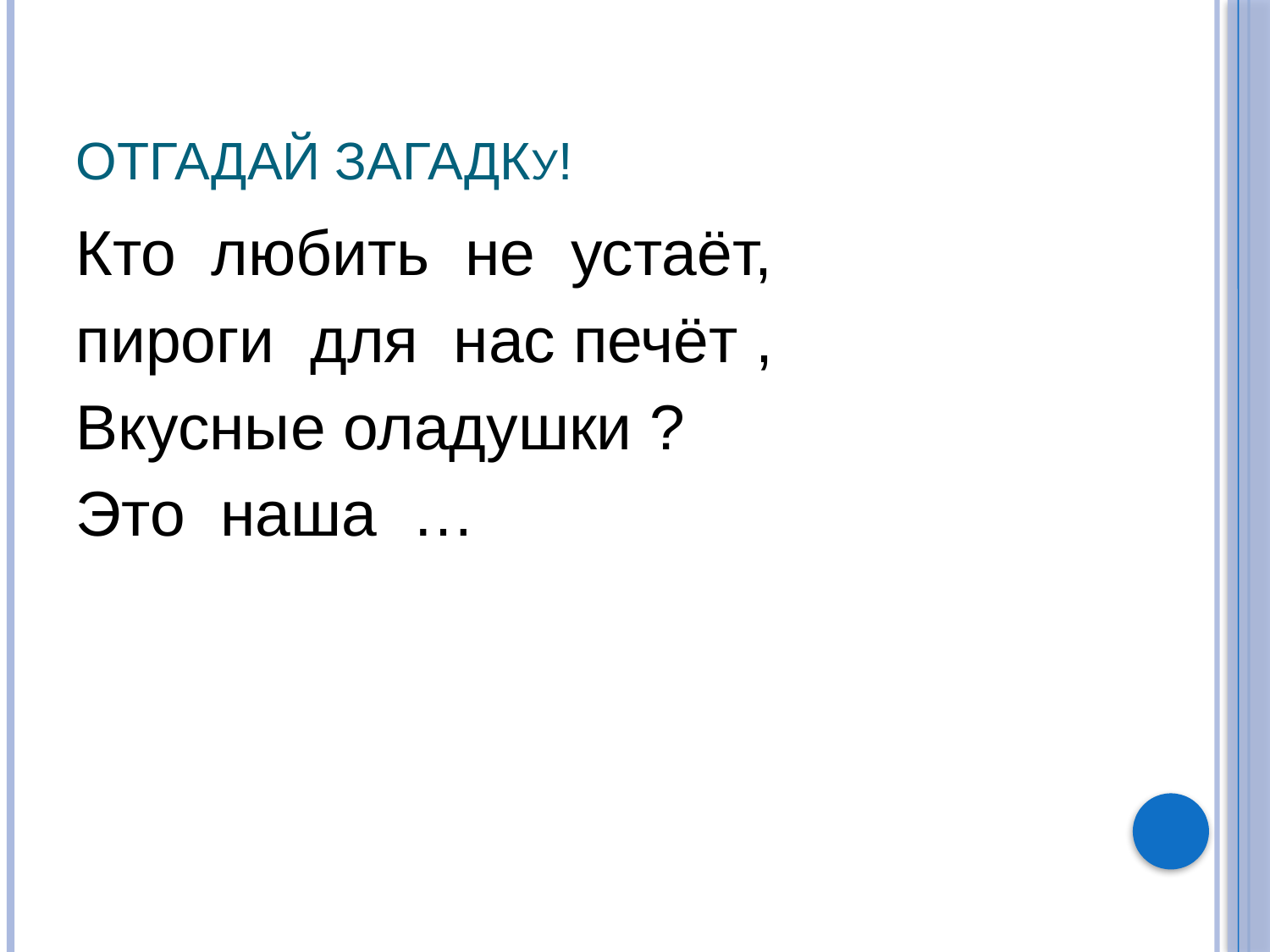

# Отгадай загадкУ!
Кто  любить  не  устаёт,
пироги  для  нас печёт ,
Вкусные оладушки ?
Это  наша  …